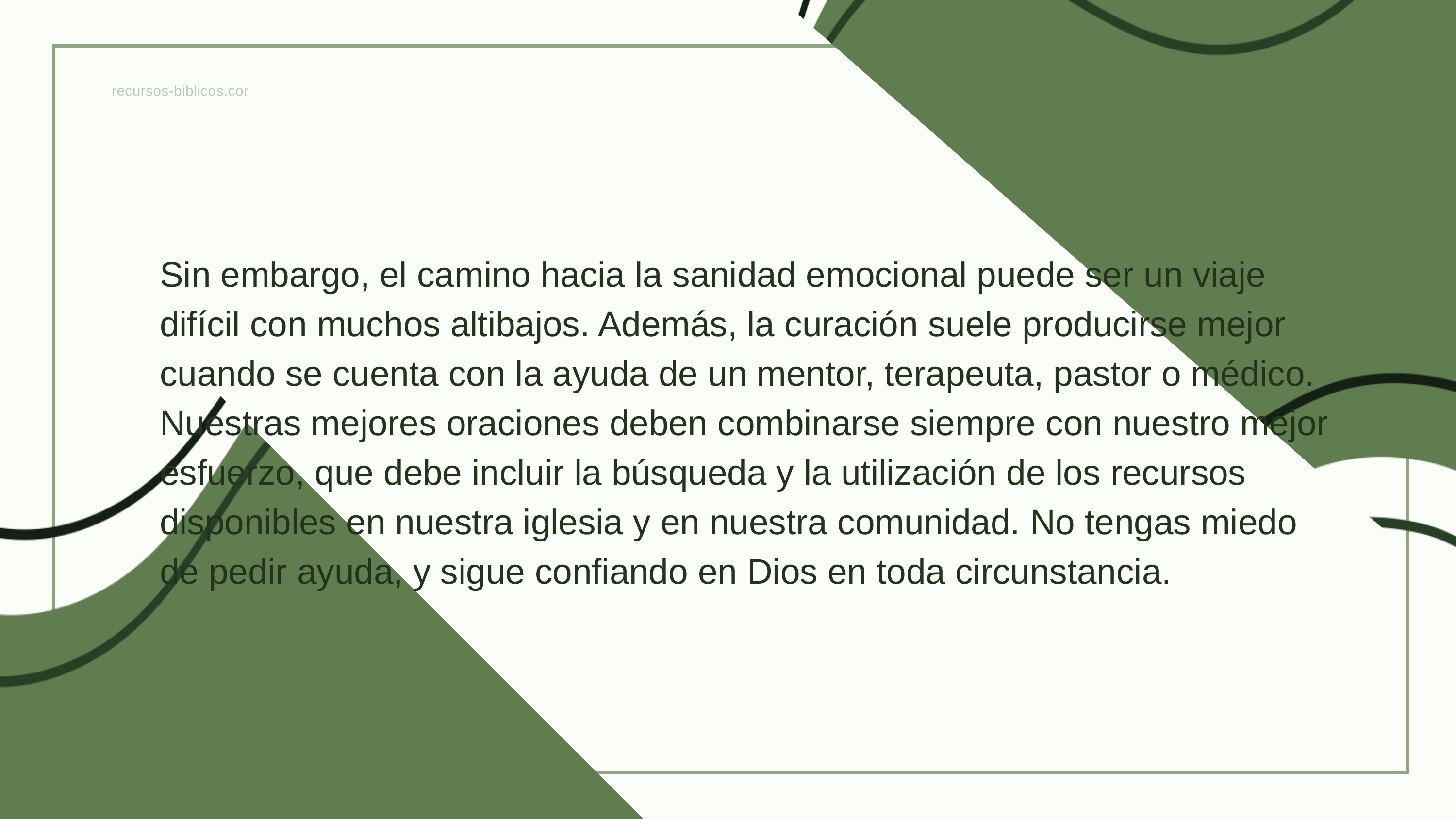

recursos-biblicos.com
Sin embargo, el camino hacia la sanidad emocional puede ser un viaje difícil con muchos altibajos. Además, la curación suele producirse mejor cuando se cuenta con la ayuda de un mentor, terapeuta, pastor o médico. Nuestras mejores oraciones deben combinarse siempre con nuestro mejor esfuerzo, que debe incluir la búsqueda y la utilización de los recursos disponibles en nuestra iglesia y en nuestra comunidad. No tengas miedo de pedir ayuda, y sigue confiando en Dios en toda circunstancia.